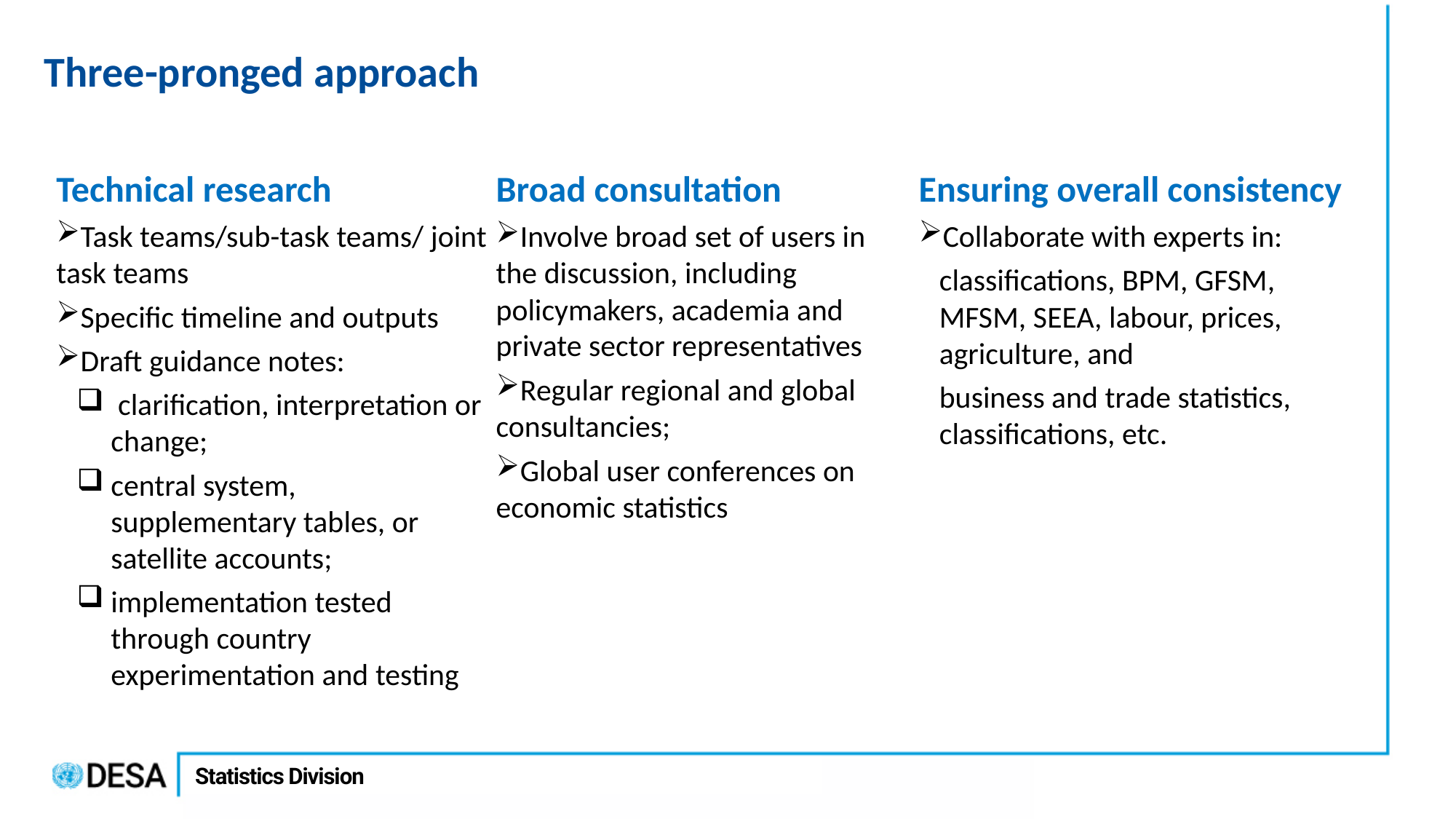

Three-pronged approach
Technical research
Task teams/sub-task teams/ joint task teams
Specific timeline and outputs
Draft guidance notes:
 clarification, interpretation or change;
central system,  supplementary tables, or satellite accounts;
implementation tested through country experimentation and testing

Ensuring overall consistency
Collaborate with experts in:
classifications, BPM, GFSM, MFSM, SEEA, labour, prices, agriculture, and
business and trade statistics, classifications, etc.

Broad consultation
Involve broad set of users in the discussion, including policymakers, academia and private sector representatives
Regular regional and global consultancies;
Global user conferences on economic statistics